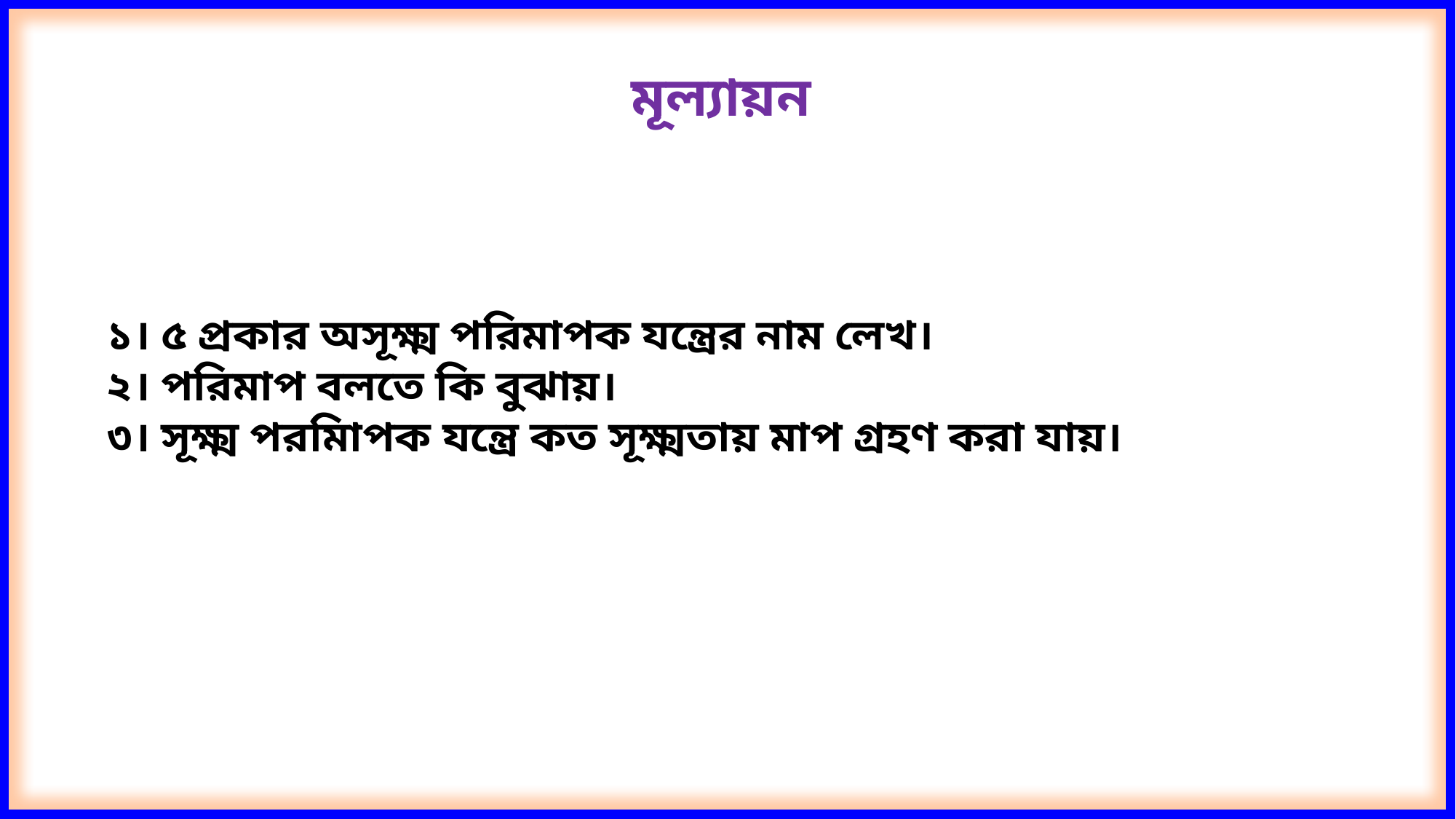

মূল্যায়ন
১। ৫ প্রকার অসূক্ষ্ম পরিমাপক যন্ত্রের নাম লেখ।
২। পরিমাপ বলতে কি বুঝায়।
৩। সূক্ষ্ম পরমিাপক যন্ত্রে কত সূক্ষ্মতায় মাপ গ্রহণ করা যায়।